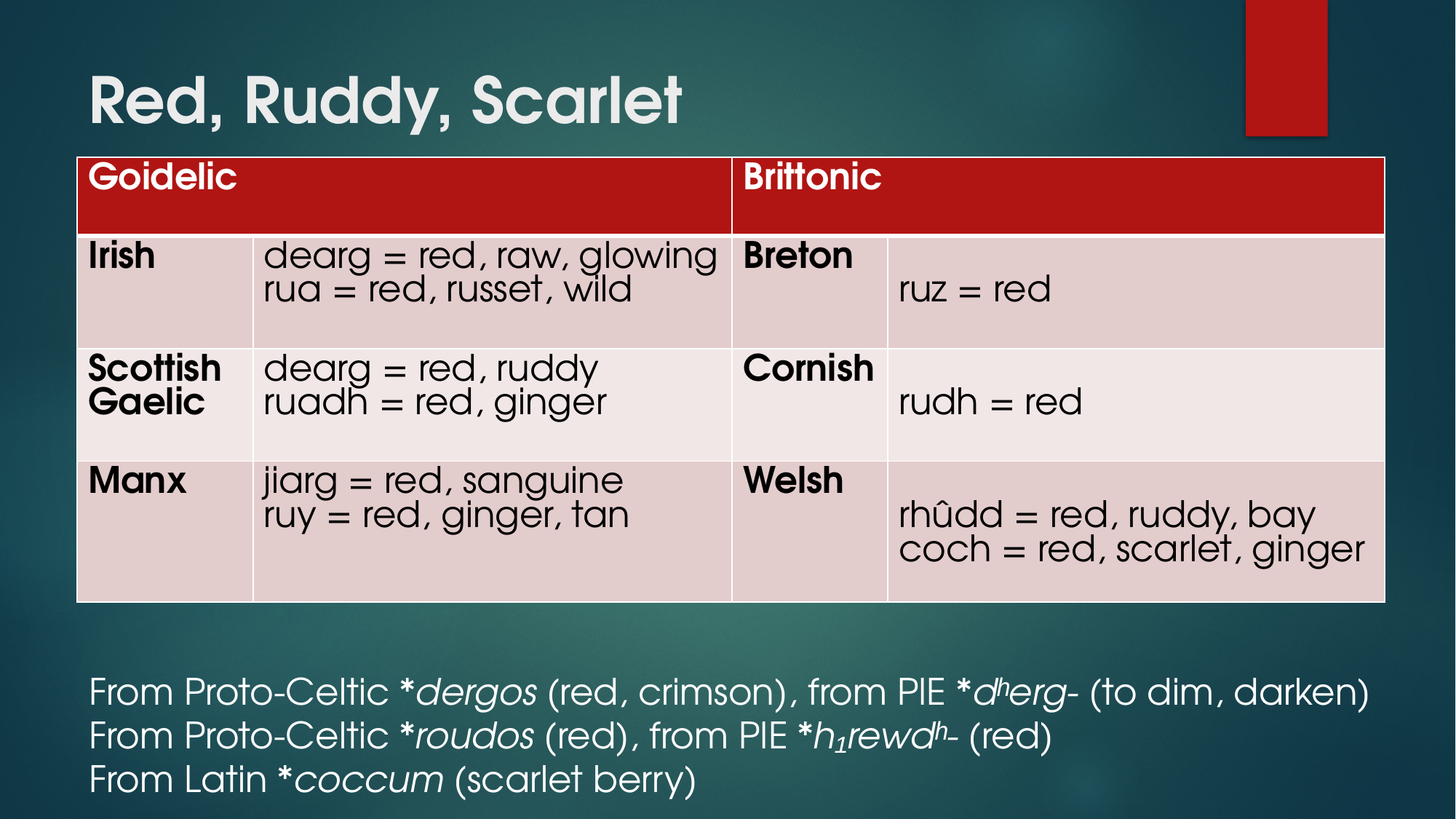

# Red, Ruddy, Scarlet
| Goidelic |  | Brittonic |  |
| --- | --- | --- | --- |
| Irish | dearg = red, raw, glowing rua = red, russet, wild | Breton | ruz = red |
| Scottish Gaelic | dearg = red, ruddy ruadh = red, ginger | Cornish | rudh = red |
| Manx | jiarg = red, sanguine ruy = red, ginger, tan | Welsh | rhûdd = red, ruddy, bay coch = red, scarlet, ginger |
From Proto-Celtic *dergos (red, crimson), from PIE *dʰerg- (to dim, darken)
From Proto-Celtic *roudos (red), from PIE *h₁rewdʰ- (red)
From Latin *coccum (scarlet berry)